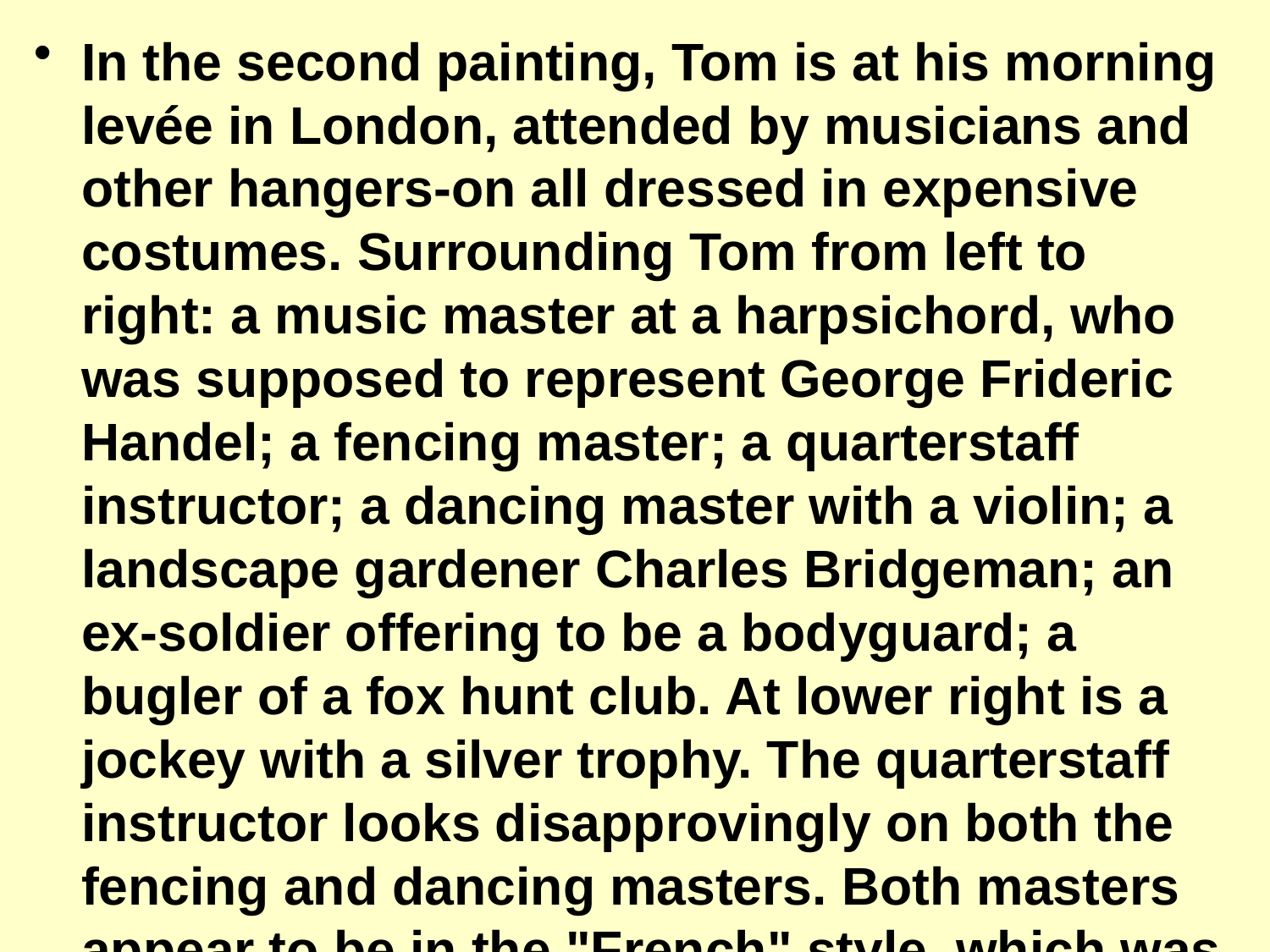

In the second painting, Tom is at his morning levée in London, attended by musicians and other hangers-on all dressed in expensive costumes. Surrounding Tom from left to right: a music master at a harpsichord, who was supposed to represent George Frideric Handel; a fencing master; a quarterstaff instructor; a dancing master with a violin; a landscape gardener Charles Bridgeman; an ex-soldier offering to be a bodyguard; a bugler of a fox hunt club. At lower right is a jockey with a silver trophy. The quarterstaff instructor looks disapprovingly on both the fencing and dancing masters. Both masters appear to be in the "French" style, which was a subject Hogarth loathed.